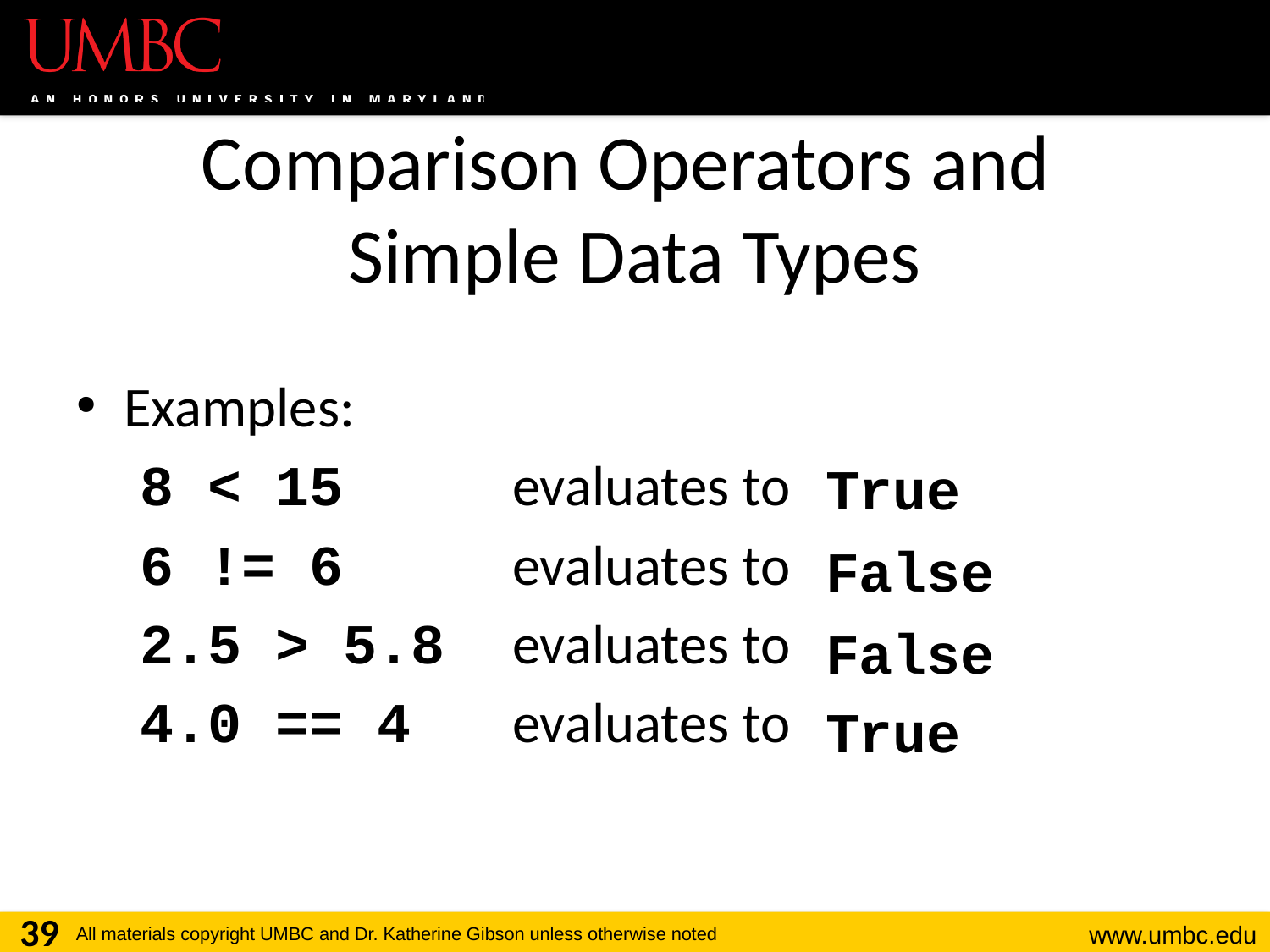

# Comparison Operators and Simple Data Types

Examples:
8 < 15     evaluates to
6 != 6     evaluates to
2.5 > 5.8  evaluates to
4.0 == 4   evaluates to

True
False
False
True
39